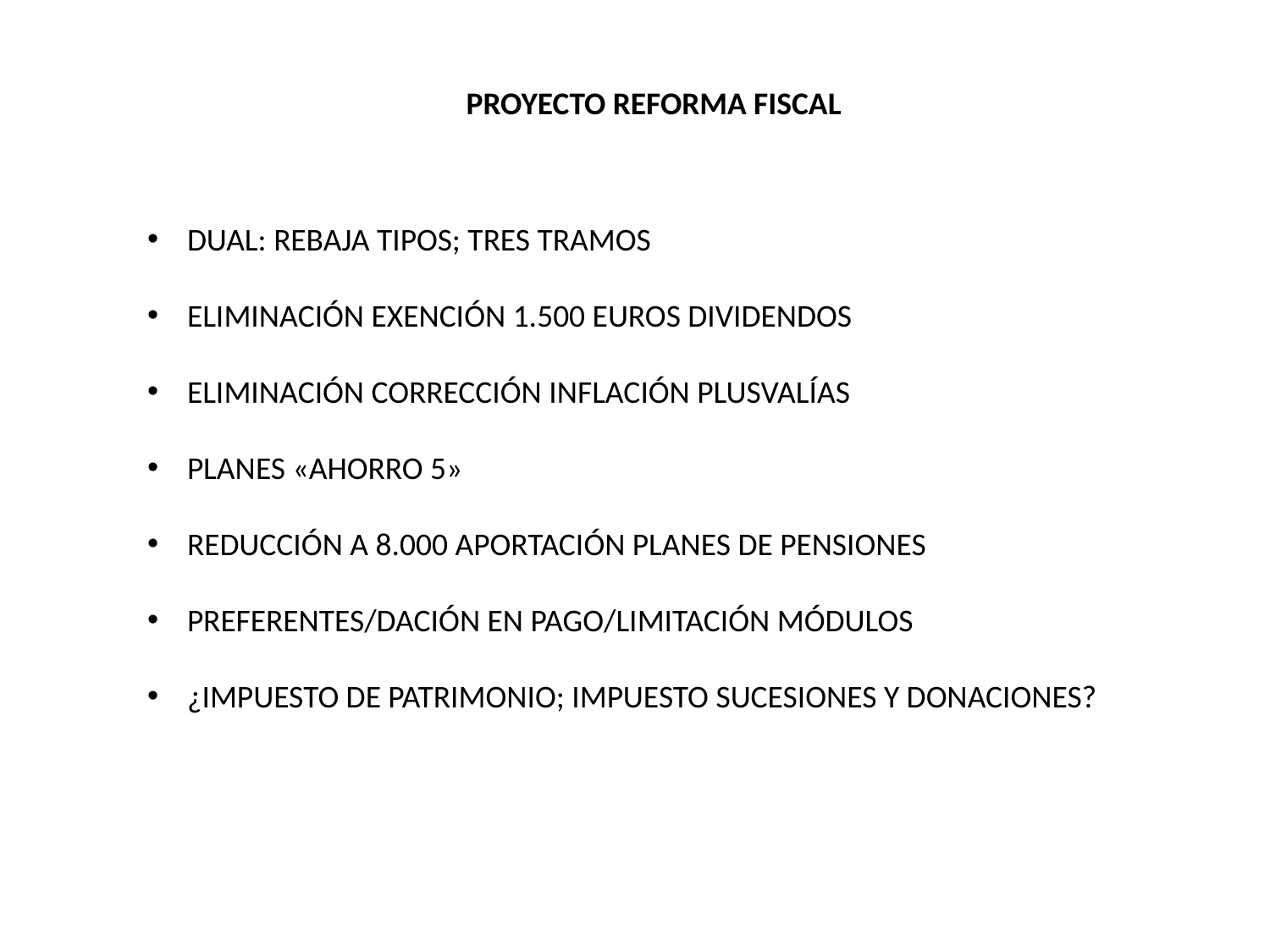

PROYECTO REFORMA FISCAL
DUAL: REBAJA TIPOS; TRES TRAMOS

ELIMINACIÓN EXENCIÓN 1.500 EUROS DIVIDENDOS

ELIMINACIÓN CORRECCIÓN INFLACIÓN PLUSVALÍAS

PLANES «AHORRO 5»

REDUCCIÓN A 8.000 APORTACIÓN PLANES DE PENSIONES

PREFERENTES/DACIÓN EN PAGO/LIMITACIÓN MÓDULOS

¿IMPUESTO DE PATRIMONIO; IMPUESTO SUCESIONES Y DONACIONES?